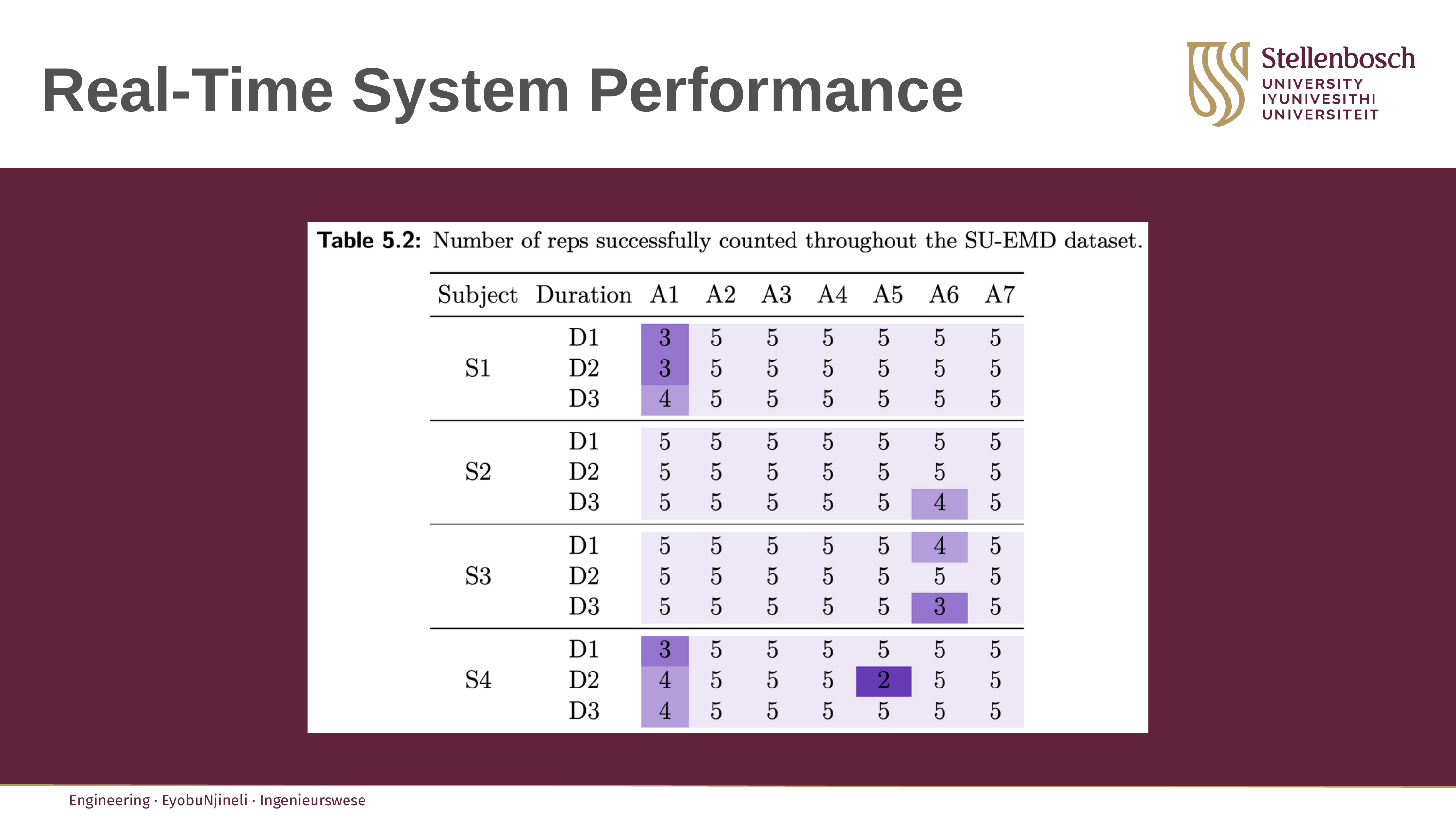

Real-Time System Performance

Engineering · EyobuNjineli · Ingenieurswese